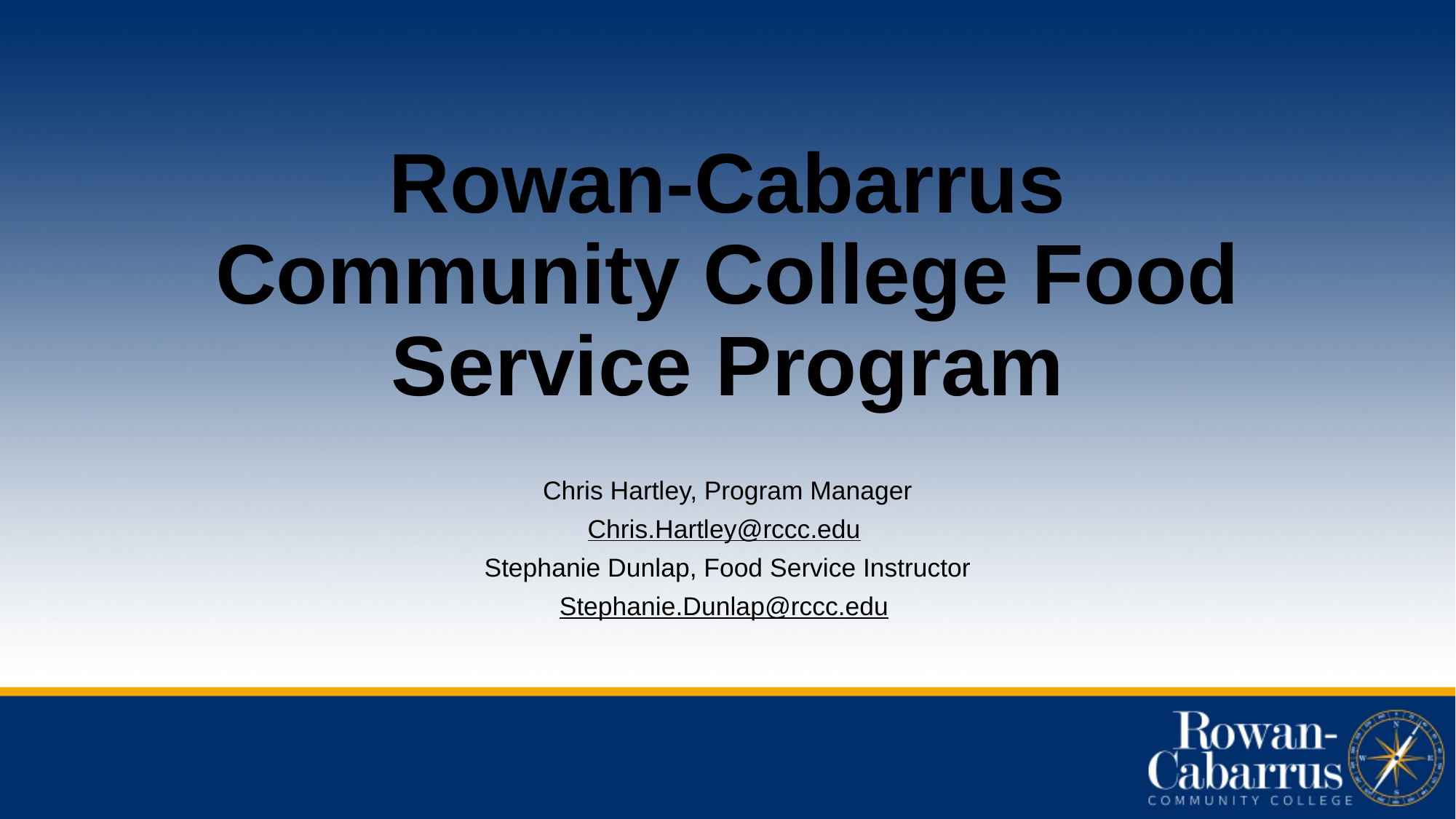

# Rowan-Cabarrus Community College Food Service Program

Chris Hartley, Program Manager
Chris.Hartley@rccc.edu
Stephanie Dunlap, Food Service Instructor
Stephanie.Dunlap@rccc.edu